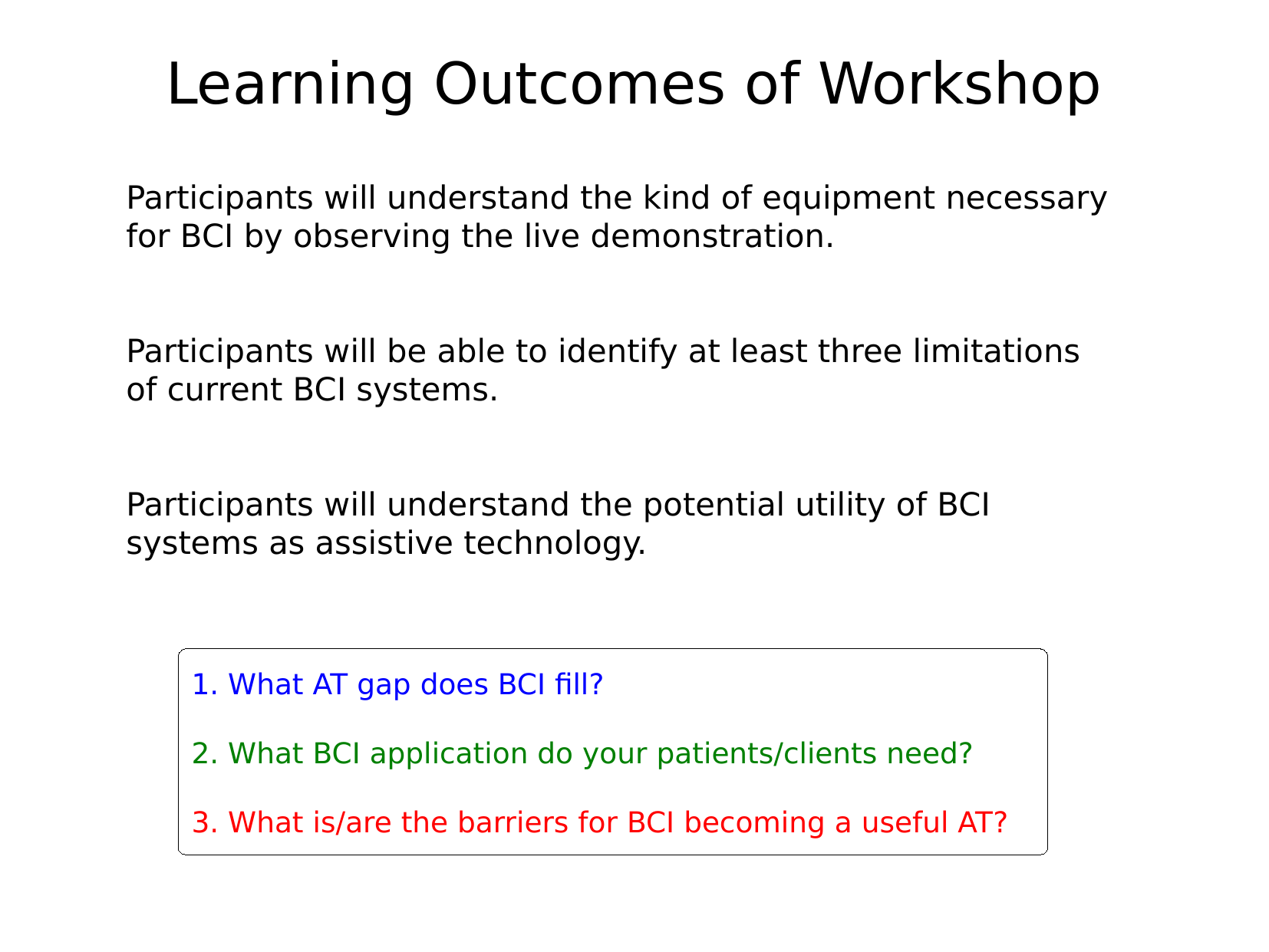

Learning Outcomes of Workshop
Participants will understand the kind of equipment necessary for BCI by observing the live demonstration.

Participants will be able to identify at least three limitations of current BCI systems.

Participants will understand the potential utility of BCI systems as assistive technology.
1. What AT gap does BCI fill?

2. What BCI application do your patients/clients need?

3. What is/are the barriers for BCI becoming a useful AT?